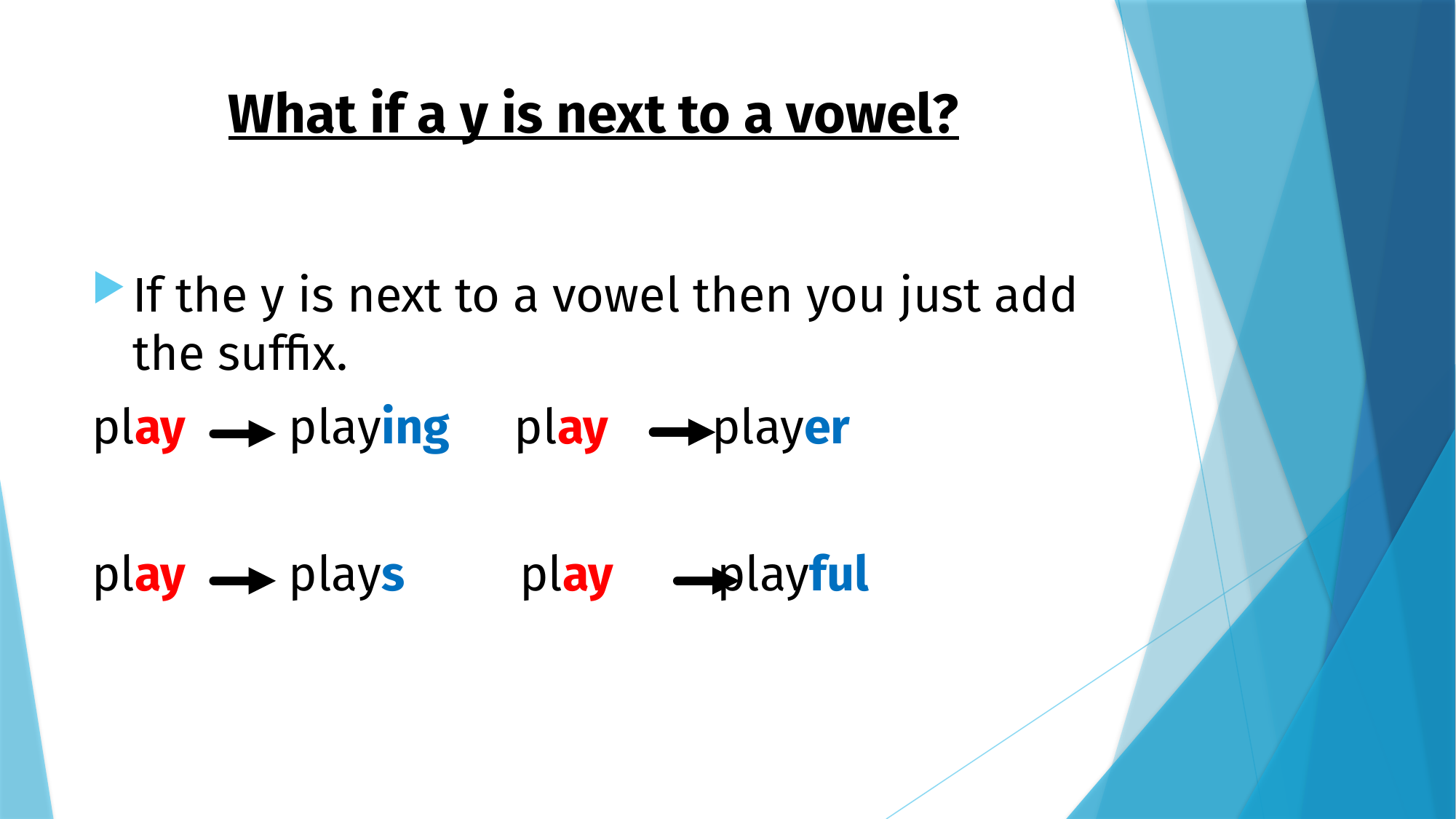

# What if a y is next to a vowel?
If the y is next to a vowel then you just add the suffix.
play        playing     play        player

play        plays         play        playful